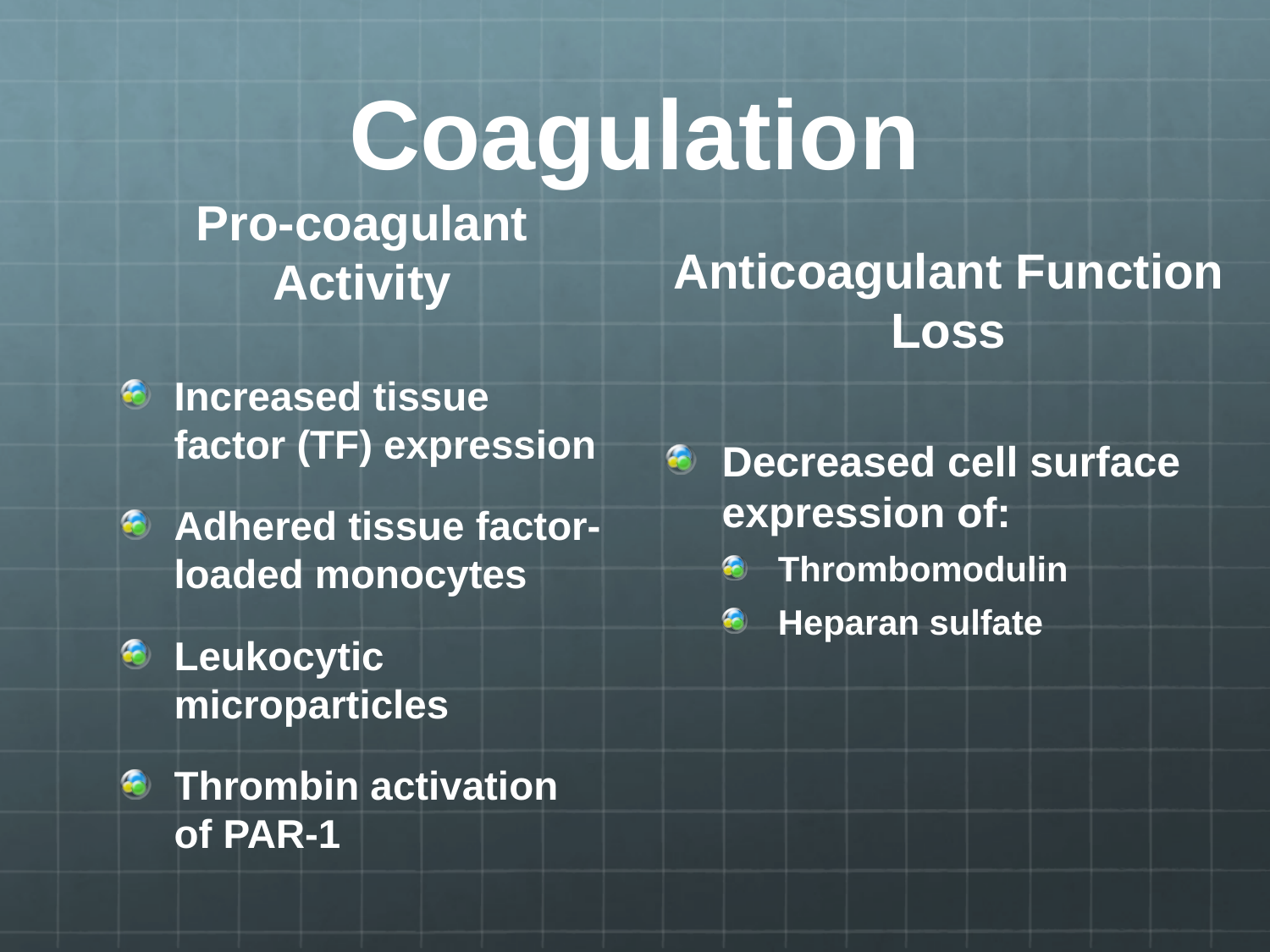

# Coagulation
Anticoagulant Function Loss
Pro-coagulant Activity
Increased tissue factor (TF) expression
Adhered tissue factor-loaded monocytes
Leukocytic microparticles
Thrombin activation of PAR-1
Decreased cell surface expression of:
Thrombomodulin
Heparan sulfate